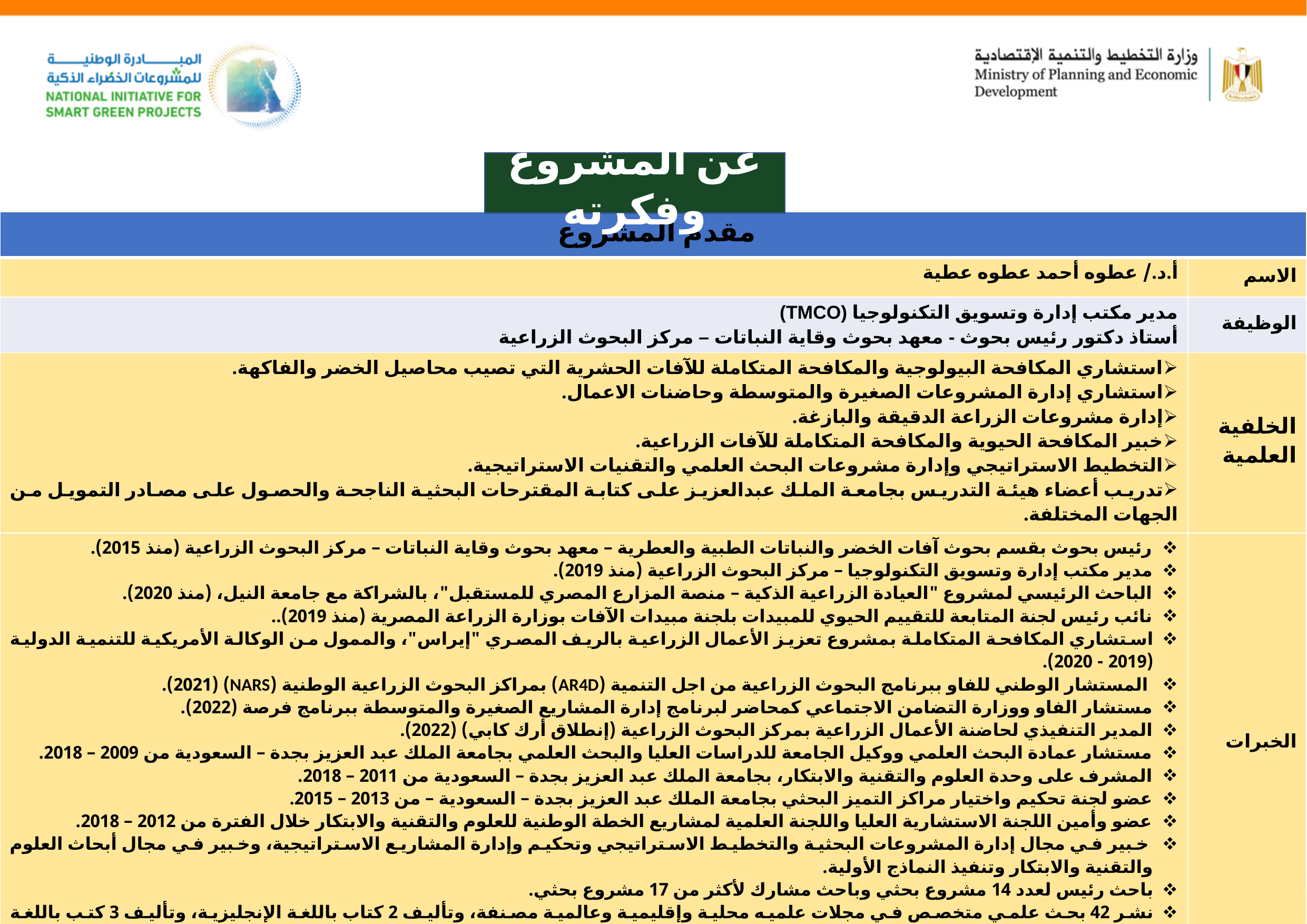

عن المشروع وفكرته
| مقدم المشروع |  |
| --- | --- |
| أ.د./ عطوه أحمد عطوه عطية | الاسم |
| مدير مكتب إدارة وتسويق التكنولوجيا (TMCO) أستاذ دكتور رئيس بحوث - معهد بحوث وقاية النباتات – مركز البحوث الزراعية | الوظيفة |
| استشاري المكافحة البيولوجية والمكافحة المتكاملة للآفات الحشرية التي تصيب محاصيل الخضر والفاكهة. استشاري إدارة المشروعات الصغيرة والمتوسطة وحاضنات الاعمال. إدارة مشروعات الزراعة الدقيقة والبازغة. خبير المكافحة الحيوية والمكافحة المتكاملة للآفات الزراعية. التخطيط الاستراتيجي وإدارة مشروعات البحث العلمي والتقنيات الاستراتيجية. تدريب أعضاء هيئة التدريس بجامعة الملك عبدالعزيز على كتابة المقترحات البحثية الناجحة والحصول على مصادر التمويل من الجهات المختلفة. | الخلفية العلمية |
| رئيس بحوث بقسم بحوث آفات الخضر والنباتات الطبية والعطرية – معهد بحوث وقاية النباتات – مركز البحوث الزراعية (منذ 2015). مدير مكتب إدارة وتسويق التكنولوجيا – مركز البحوث الزراعية (منذ 2019). الباحث الرئيسي لمشروع "العيادة الزراعية الذكية – منصة المزارع المصري للمستقبل"، بالشراكة مع جامعة النيل، (منذ 2020). نائب رئيس لجنة المتابعة للتقييم الحيوي للمبيدات بلجنة مبيدات الآفات بوزارة الزراعة المصرية (منذ 2019).. استشاري المكافحة المتكاملة بمشروع تعزيز الأعمال الزراعية بالريف المصري "إيراس"، والممول من الوكالة الأمريكية للتنمية الدولية (2019 - 2020). المستشار الوطني للفاو ببرنامج البحوث الزراعية من اجل التنمية (AR4D) بمراكز البحوث الزراعية الوطنية (NARS) (2021). مستشار الفاو ووزارة التضامن الاجتماعي كمحاضر لبرنامج إدارة المشاريع الصغيرة والمتوسطة ببرنامج فرصة (2022). المدير التنفيذي لحاضنة الأعمال الزراعية بمركز البحوث الزراعية (إنطلاق أرك كابي) (2022). مستشار عمادة البحث العلمي ووكيل الجامعة للدراسات العليا والبحث العلمي بجامعة الملك عبد العزيز بجدة – السعودية من 2009 – 2018. المشرف على وحدة العلوم والتقنية والابتكار، بجامعة الملك عبد العزيز بجدة – السعودية من 2011 – 2018. عضو لجنة تحكيم واختيار مراكز التميز البحثي بجامعة الملك عبد العزيز بجدة – السعودية – من 2013 – 2015. عضو وأمين اللجنة الاستشارية العليا واللجنة العلمية لمشاريع الخطة الوطنية للعلوم والتقنية والابتكار خلال الفترة من 2012 – 2018. خبير في مجال إدارة المشروعات البحثية والتخطيط الاستراتيجي وتحكيم وإدارة المشاريع الاستراتيجية، وخبير في مجال أبحاث العلوم والتقنية والابتكار وتنفيذ النماذج الأولية. باحث رئيس لعدد 14 مشروع بحثي وباحث مشارك لأكثر من 17 مشروع بحثي. نشر 42 بحث علمي متخصص في مجلات علميه محلية وإقليمية وعالمية مصنفة، وتأليف 2 كتاب باللغة الإنجليزية، وتأليف 3 كتب باللغة العربية. | الخبرات |